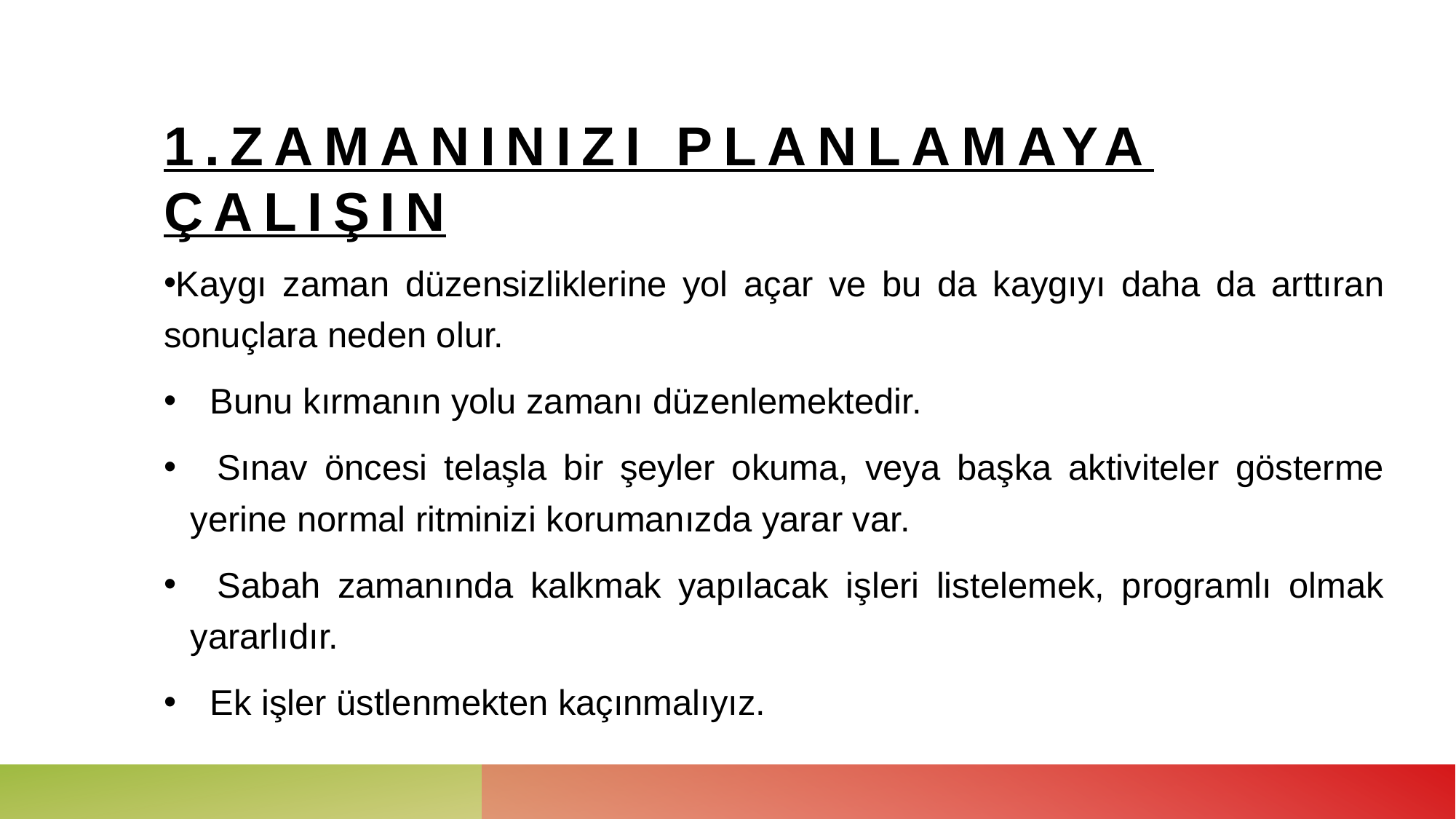

# 1.Zamanınızı Planlamaya Çalışın
Kaygı zaman düzensizliklerine yol açar ve bu da kaygıyı daha da arttıran sonuçlara neden olur.
  Bunu kırmanın yolu zamanı düzenlemektedir.
  Sınav öncesi telaşla bir şeyler okuma, veya başka aktiviteler gösterme yerine normal ritminizi korumanızda yarar var.
  Sabah zamanında kalkmak yapılacak işleri listelemek, programlı olmak yararlıdır.
  Ek işler üstlenmekten kaçınmalıyız.